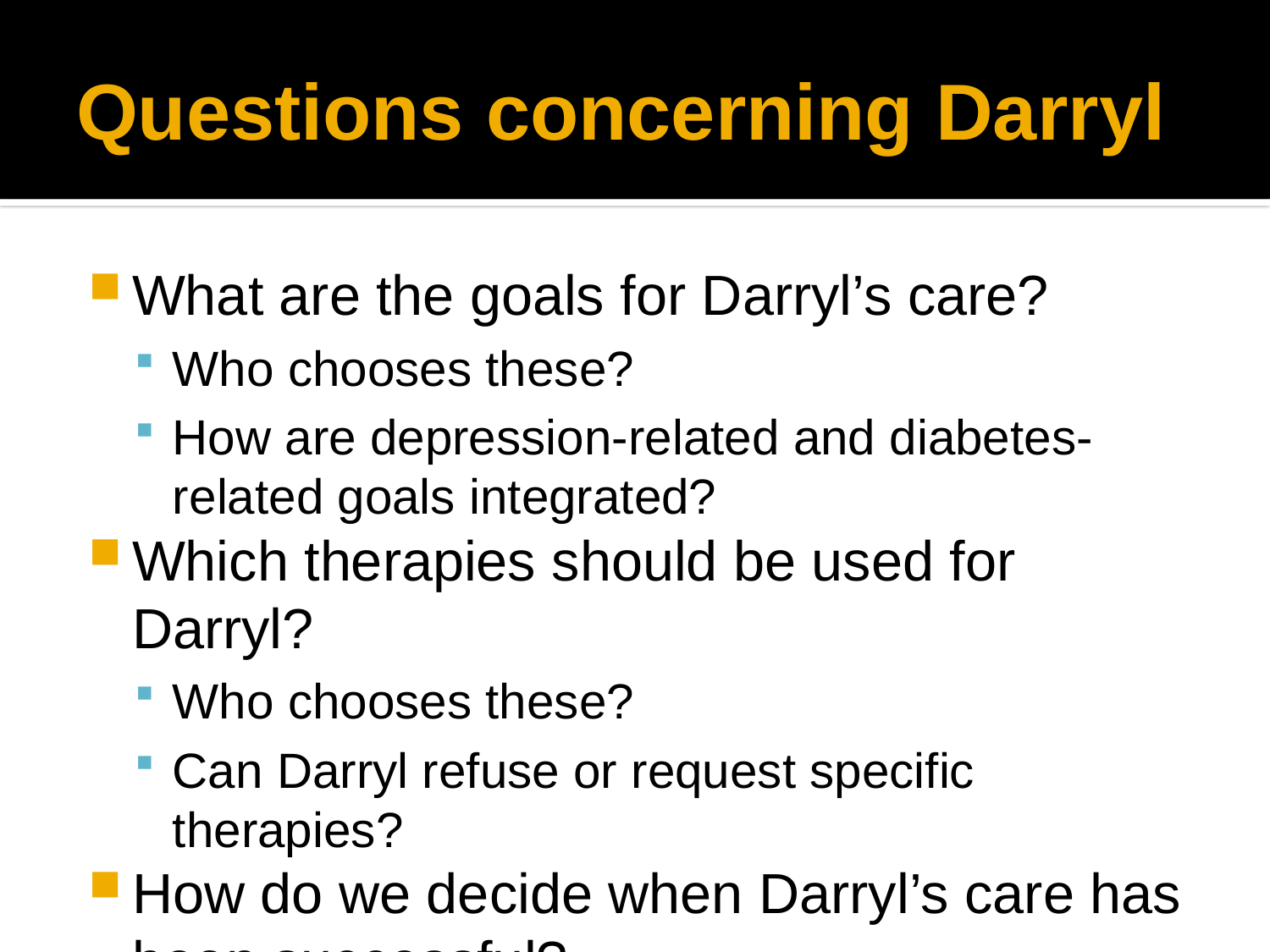

# Questions concerning Darryl
What are the goals for Darryl’s care?
Who chooses these?
How are depression-related and diabetes-related goals integrated?
Which therapies should be used for Darryl?
Who chooses these?
Can Darryl refuse or request specific therapies?
How do we decide when Darryl’s care has been successful?